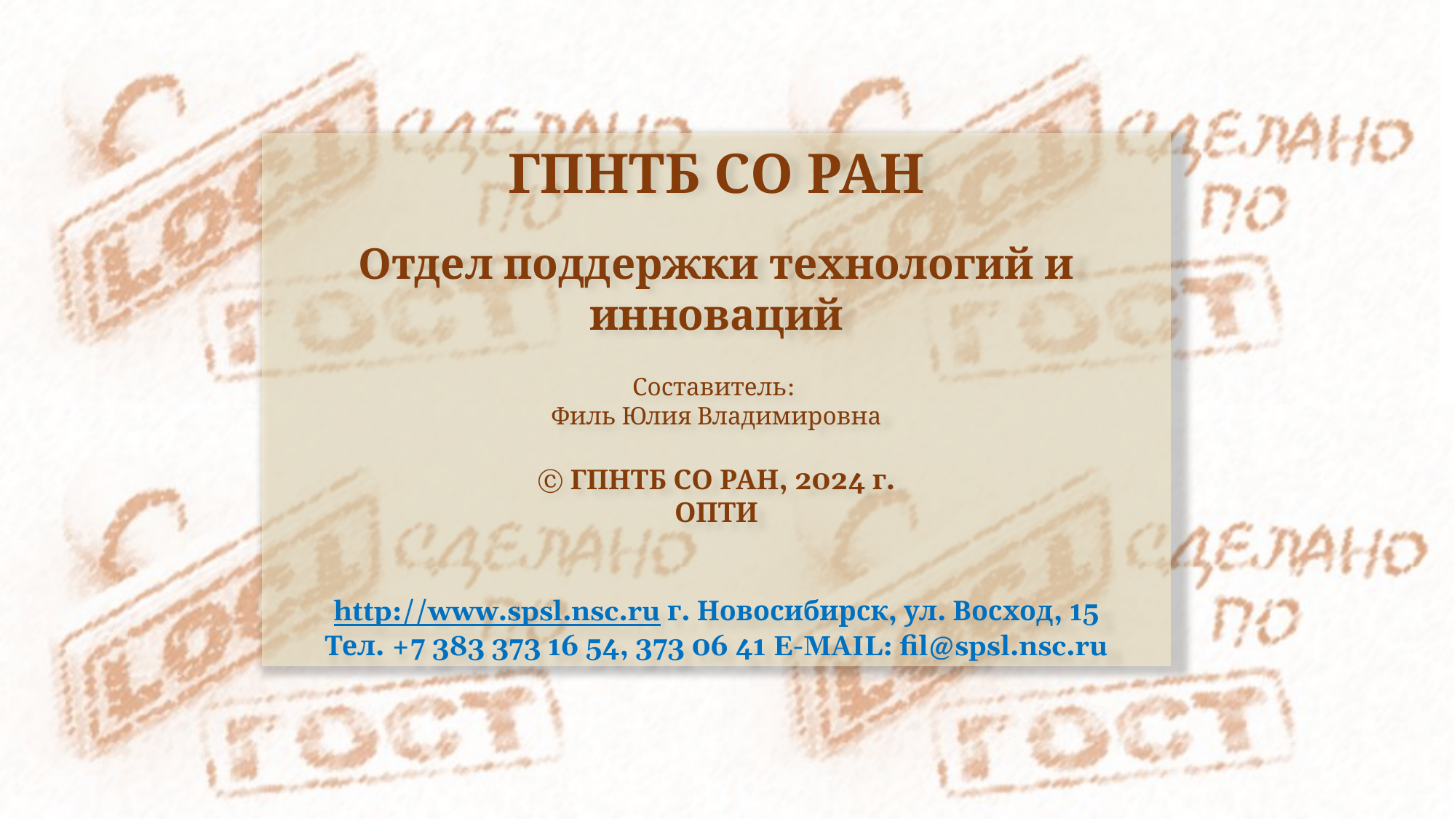

ГПНТБ СО РАН

Отдел поддержки технологий и инноваций

Составитель:
Филь Юлия Владимировна

© ГПНТБ СО РАН, 2024 г.
ОПТИ

http://www.spsl.nsc.ru г. Новосибирск, ул. Восход, 15
Тел. +7 383 373 16 54, 373 06 41 E-MAIL: fil@spsl.nsc.ru